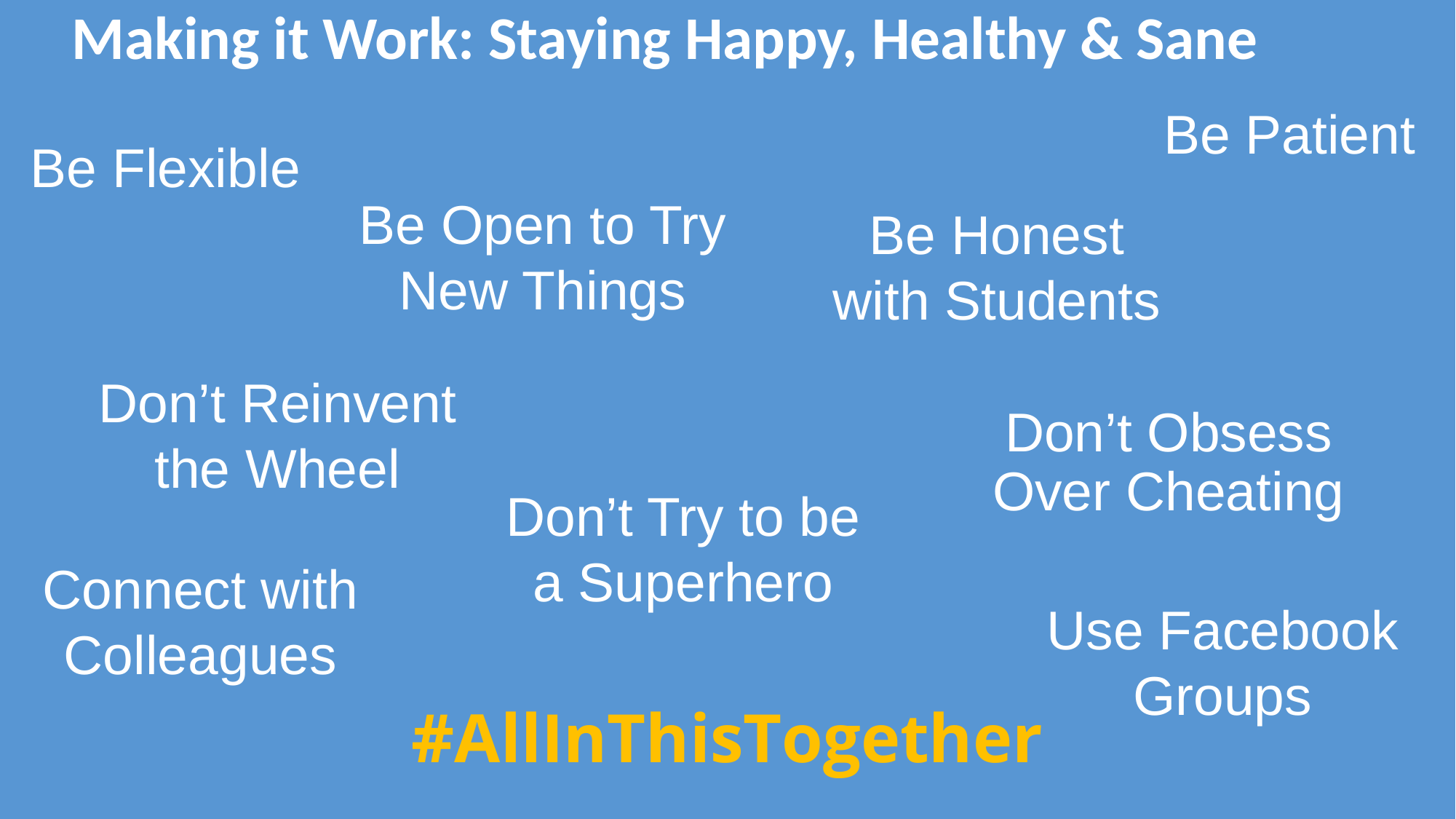

Making it Work: Staying Happy, Healthy & Sane
Be Patient
Be Flexible
Be Open to Try New Things
Be Honest with Students
Don’t Reinvent the Wheel
Don’t Obsess Over Cheating
Don’t Try to be a Superhero
Connect with Colleagues
Use Facebook Groups
#AllInThisTogether